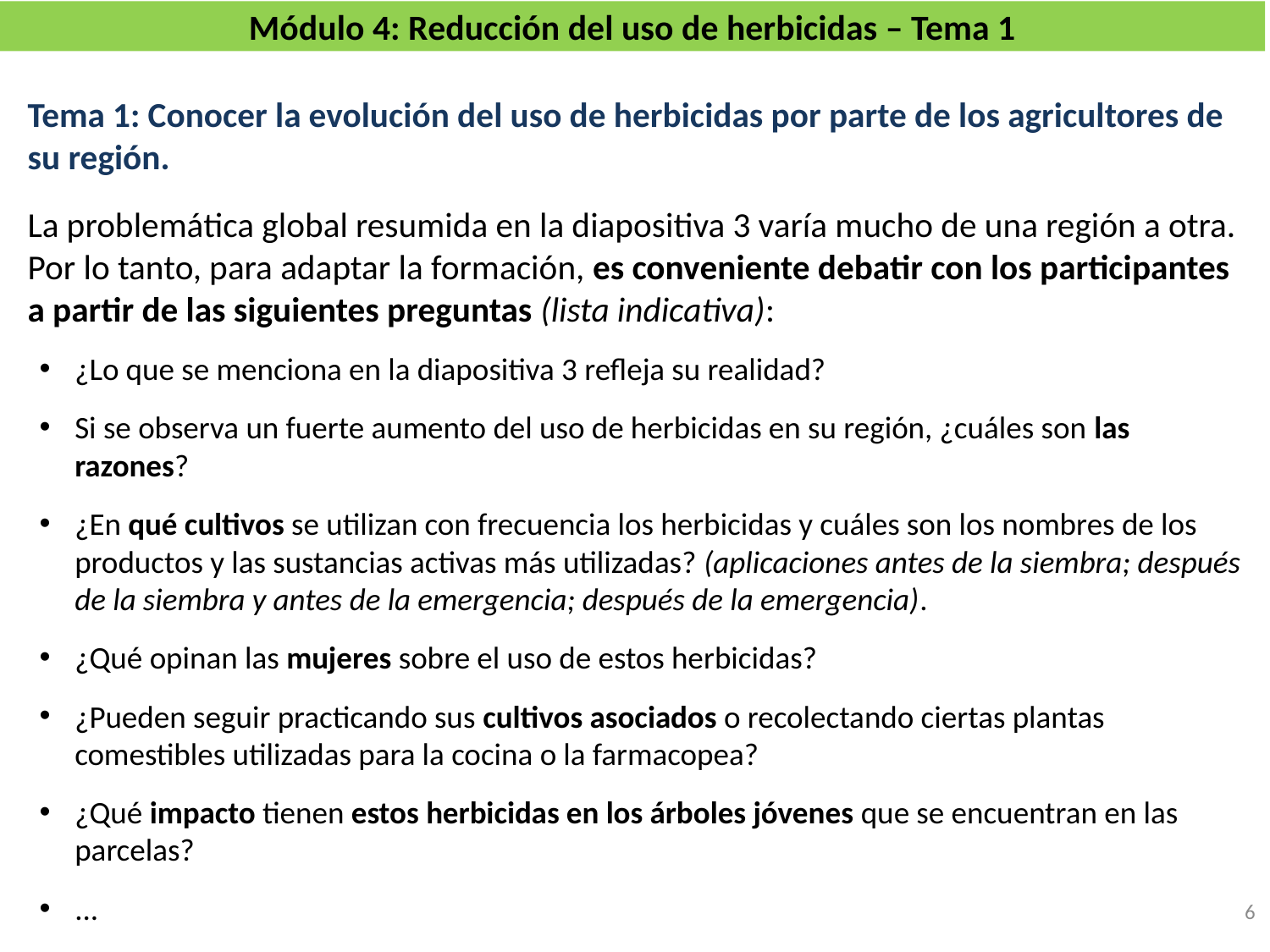

# Módulo 4: Reducción del uso de herbicidas – Tema 1
Tema 1: Conocer la evolución del uso de herbicidas por parte de los agricultores de su región.

La problemática global resumida en la diapositiva 3 varía mucho de una región a otra. Por lo tanto, para adaptar la formación, es conveniente debatir con los participantes a partir de las siguientes preguntas (lista indicativa):
¿Lo que se menciona en la diapositiva 3 refleja su realidad?
Si se observa un fuerte aumento del uso de herbicidas en su región, ¿cuáles son las razones?
¿En qué cultivos se utilizan con frecuencia los herbicidas y cuáles son los nombres de los productos y las sustancias activas más utilizadas? (aplicaciones antes de la siembra; después de la siembra y antes de la emergencia; después de la emergencia).
¿Qué opinan las mujeres sobre el uso de estos herbicidas?
¿Pueden seguir practicando sus cultivos asociados o recolectando ciertas plantas comestibles utilizadas para la cocina o la farmacopea?
¿Qué impacto tienen estos herbicidas en los árboles jóvenes que se encuentran en las parcelas?
...
6